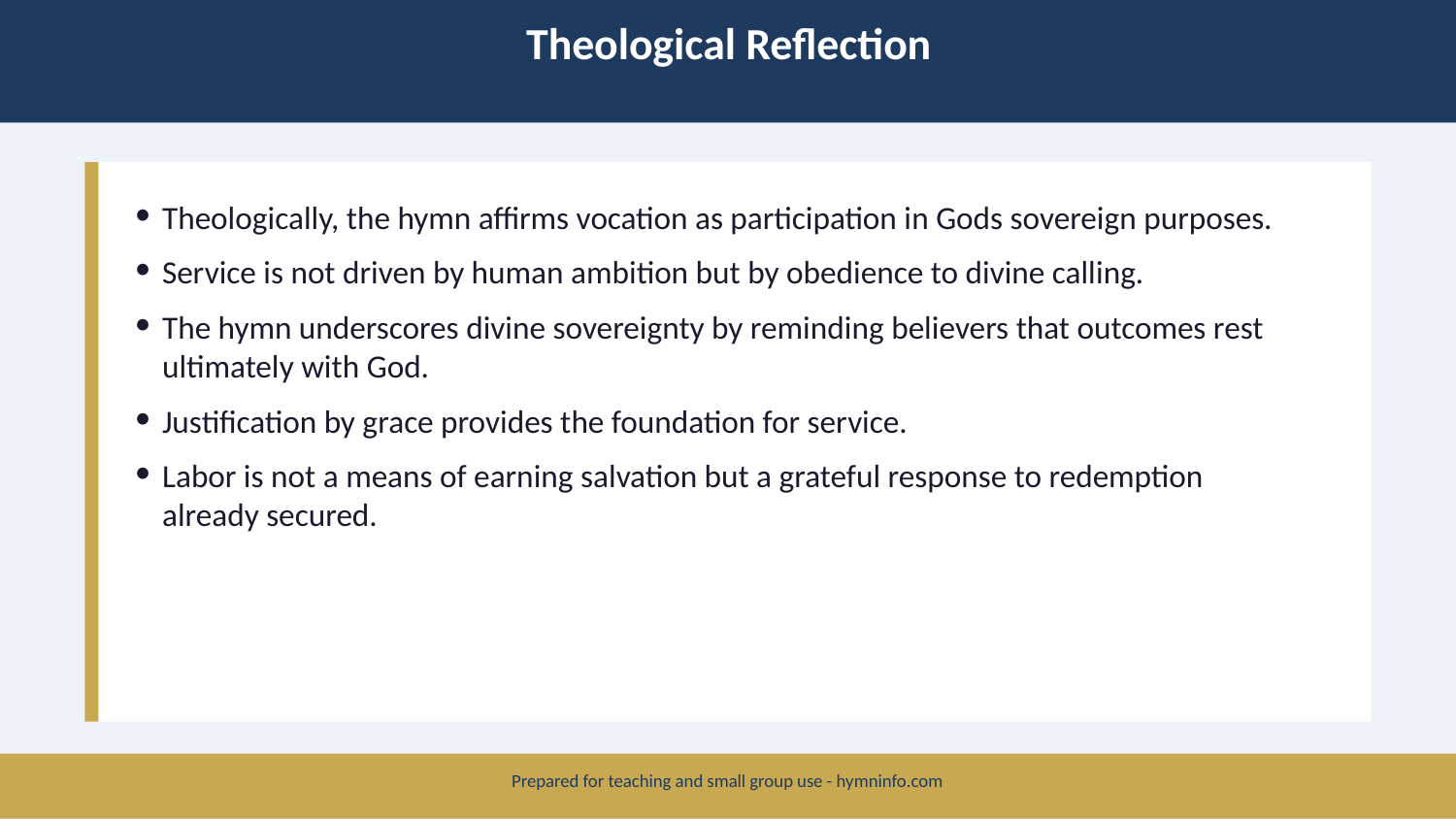

Theological Reflection

Theologically, the hymn affirms vocation as participation in Gods sovereign purposes.
Service is not driven by human ambition but by obedience to divine calling.
The hymn underscores divine sovereignty by reminding believers that outcomes rest ultimately with God.
Justification by grace provides the foundation for service.
Labor is not a means of earning salvation but a grateful response to redemption already secured.

Prepared for teaching and small group use - hymninfo.com